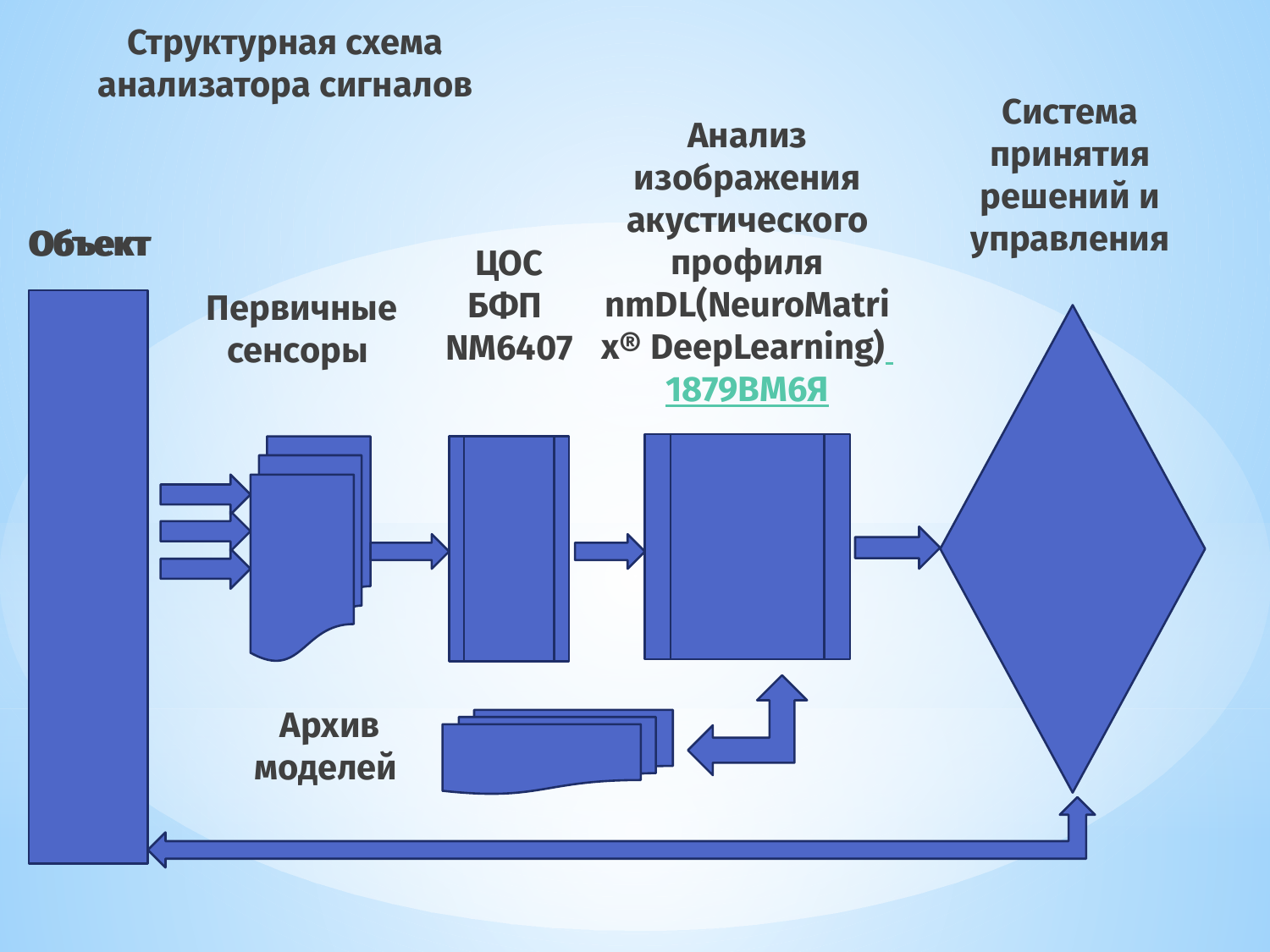

Структурная схема анализатора сигналов
Система принятия решений и управления
Анализ изображения акустического профиля
nmDL(NeuroMatrix® DeepLearning) 1879ВМ6Я
Объект
Объект
ЦОС
БФП
NM6407
Первичные сенсоры

Архив
моделей